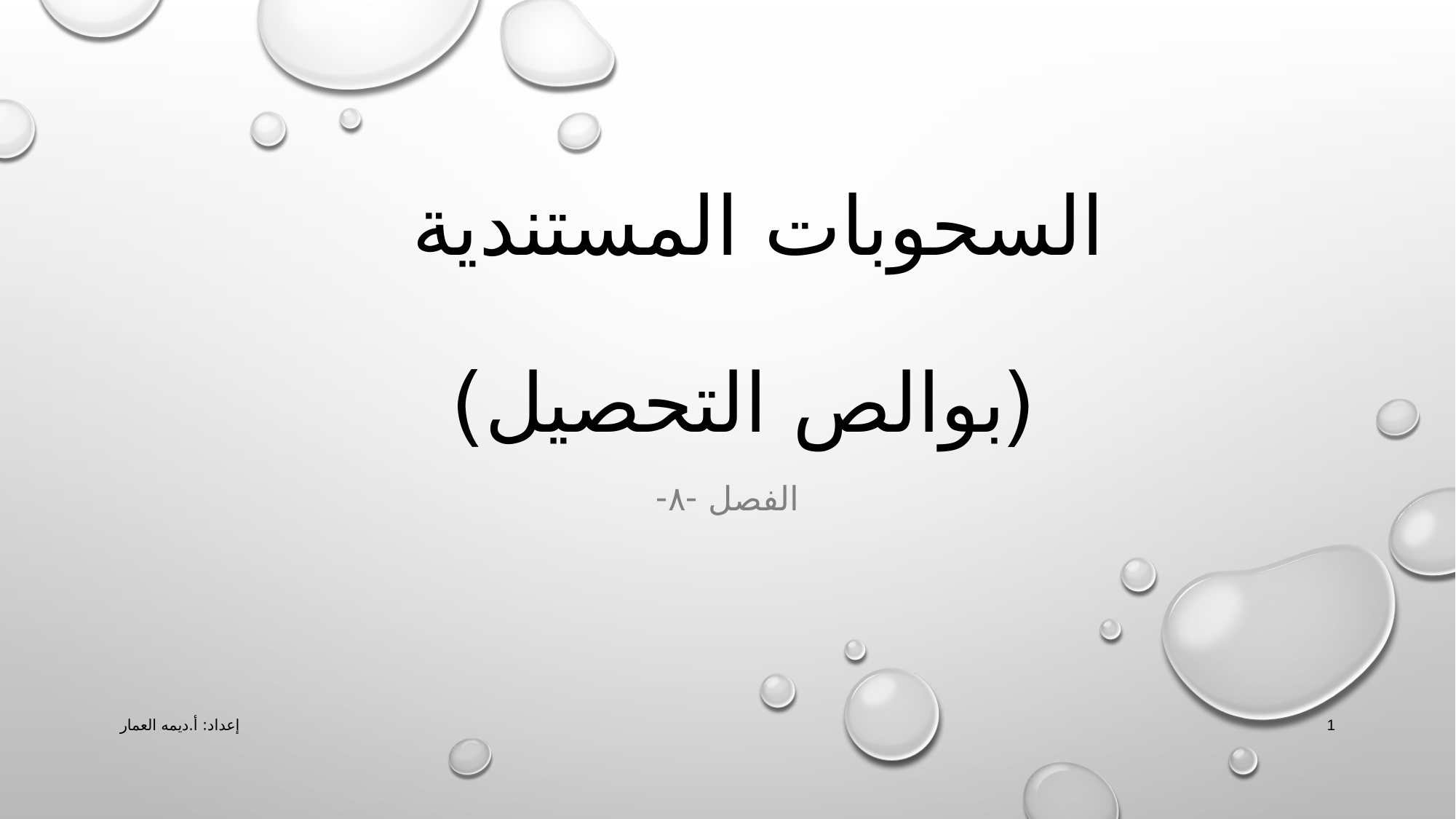

# السحوبات المستندية (بوالص التحصيل)
الفصل -٨-
إعداد: أ.ديمه العمار
1